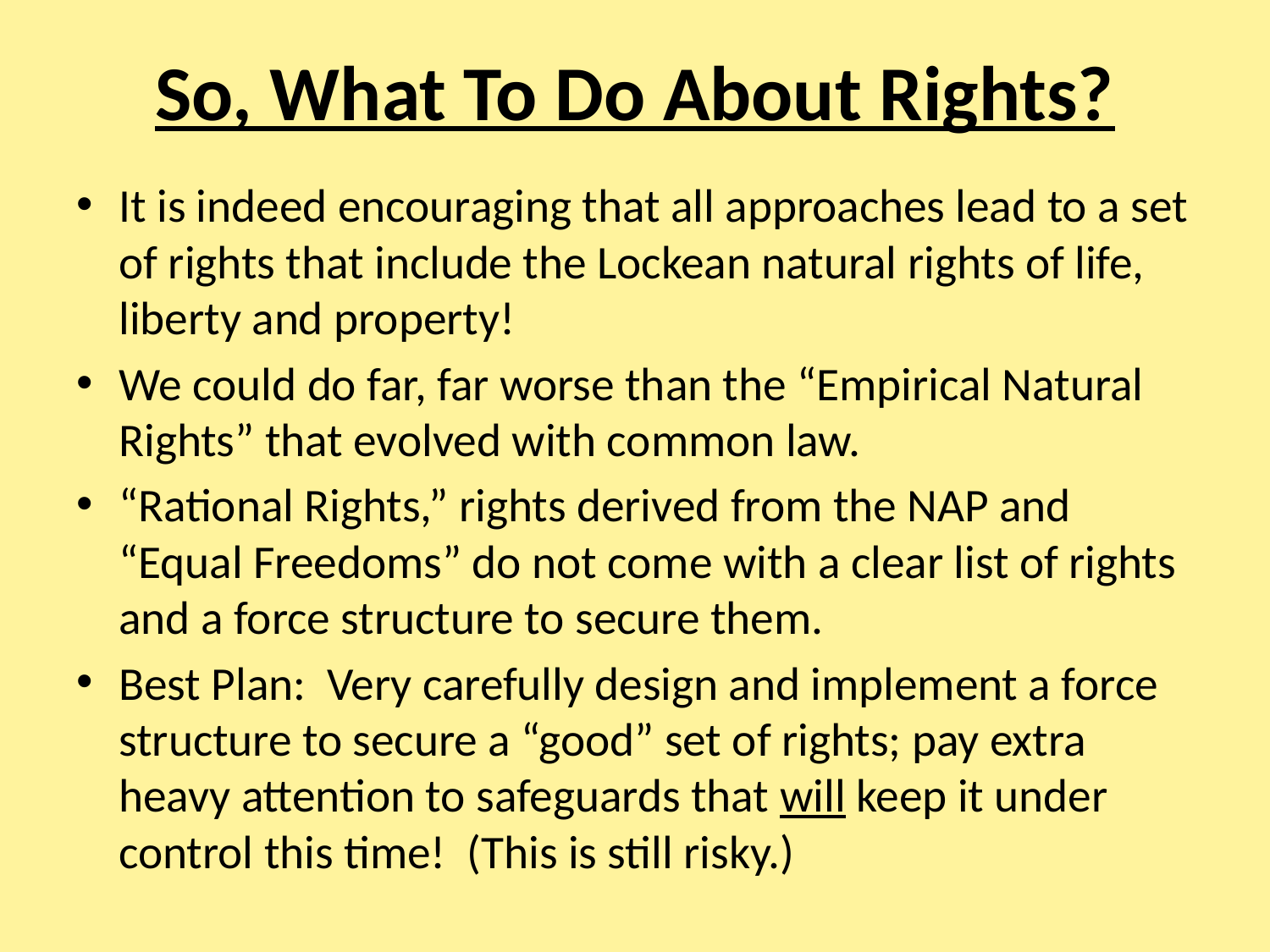

# So, What To Do About Rights?
It is indeed encouraging that all approaches lead to a set of rights that include the Lockean natural rights of life, liberty and property!
We could do far, far worse than the “Empirical Natural Rights” that evolved with common law.
“Rational Rights,” rights derived from the NAP and “Equal Freedoms” do not come with a clear list of rights and a force structure to secure them.
Best Plan:  Very carefully design and implement a force structure to secure a “good” set of rights; pay extra heavy attention to safeguards that will keep it under control this time!  (This is still risky.)